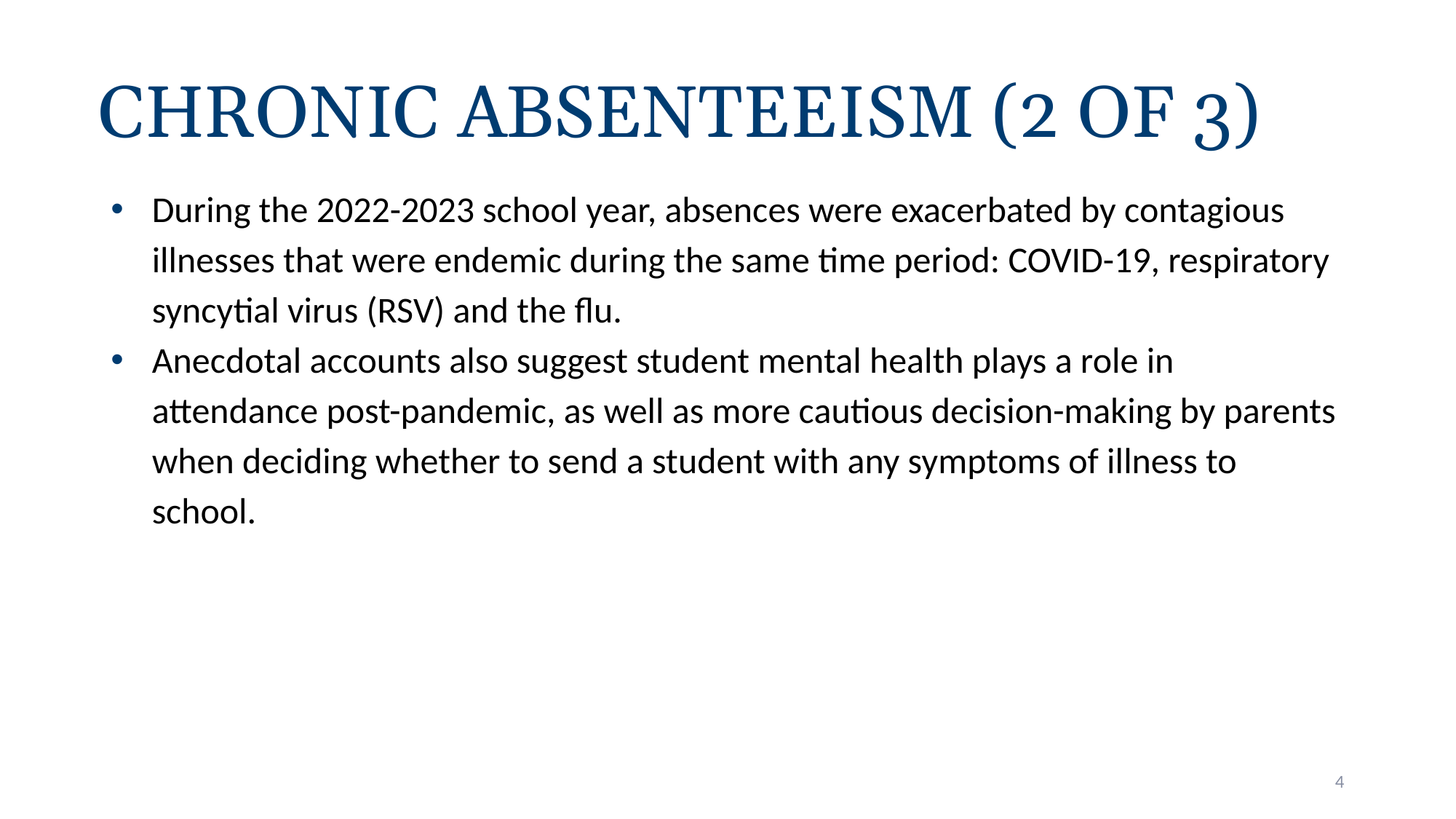

# Chronic Absenteeism (2 of 3)
During the 2022-2023 school year, absences were exacerbated by contagious illnesses that were endemic during the same time period: COVID-19, respiratory syncytial virus (RSV) and the flu.
Anecdotal accounts also suggest student mental health plays a role in attendance post-pandemic, as well as more cautious decision-making by parents when deciding whether to send a student with any symptoms of illness to school.

4